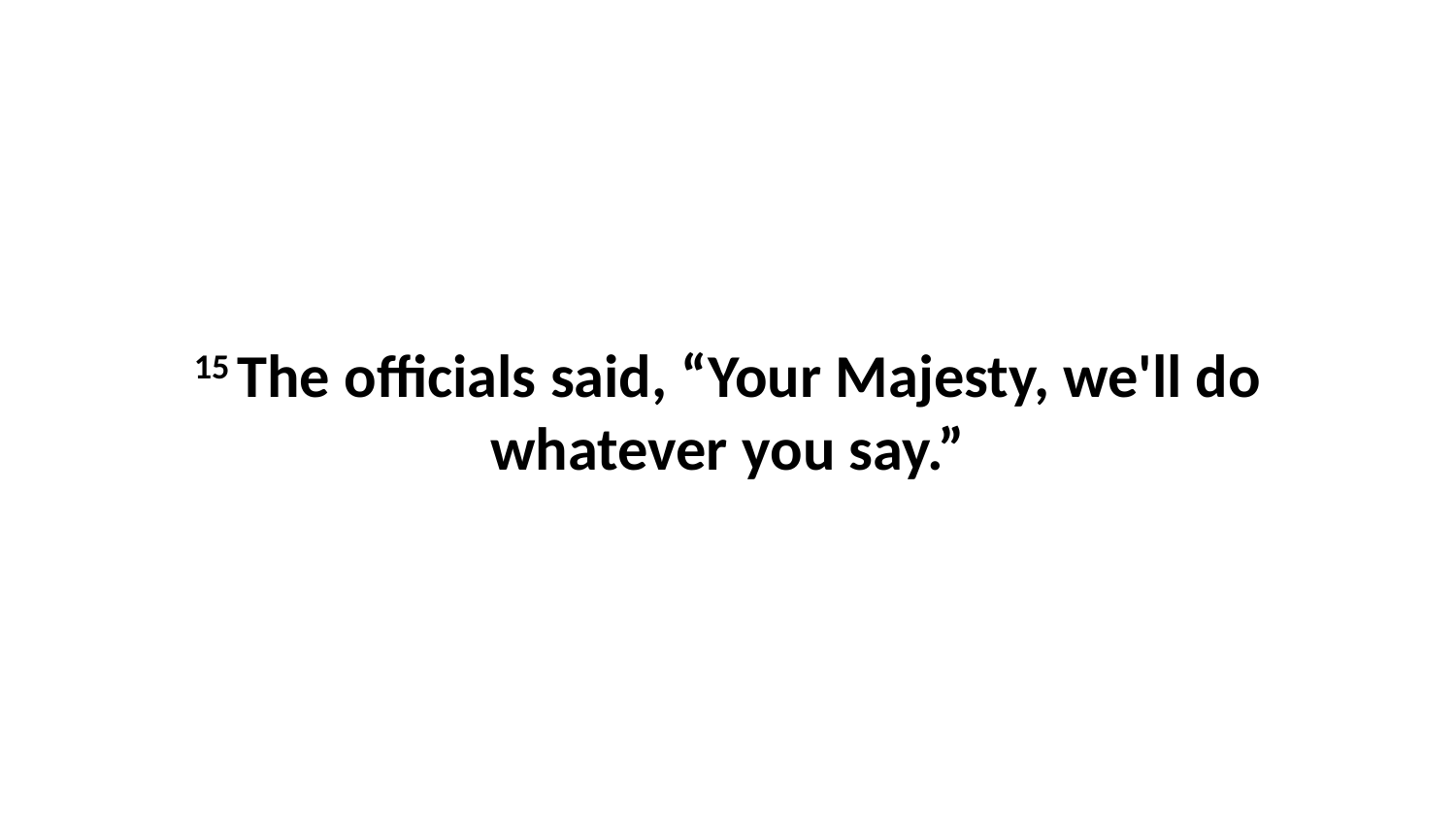

15 The officials said, “Your Majesty, we'll do whatever you say.”